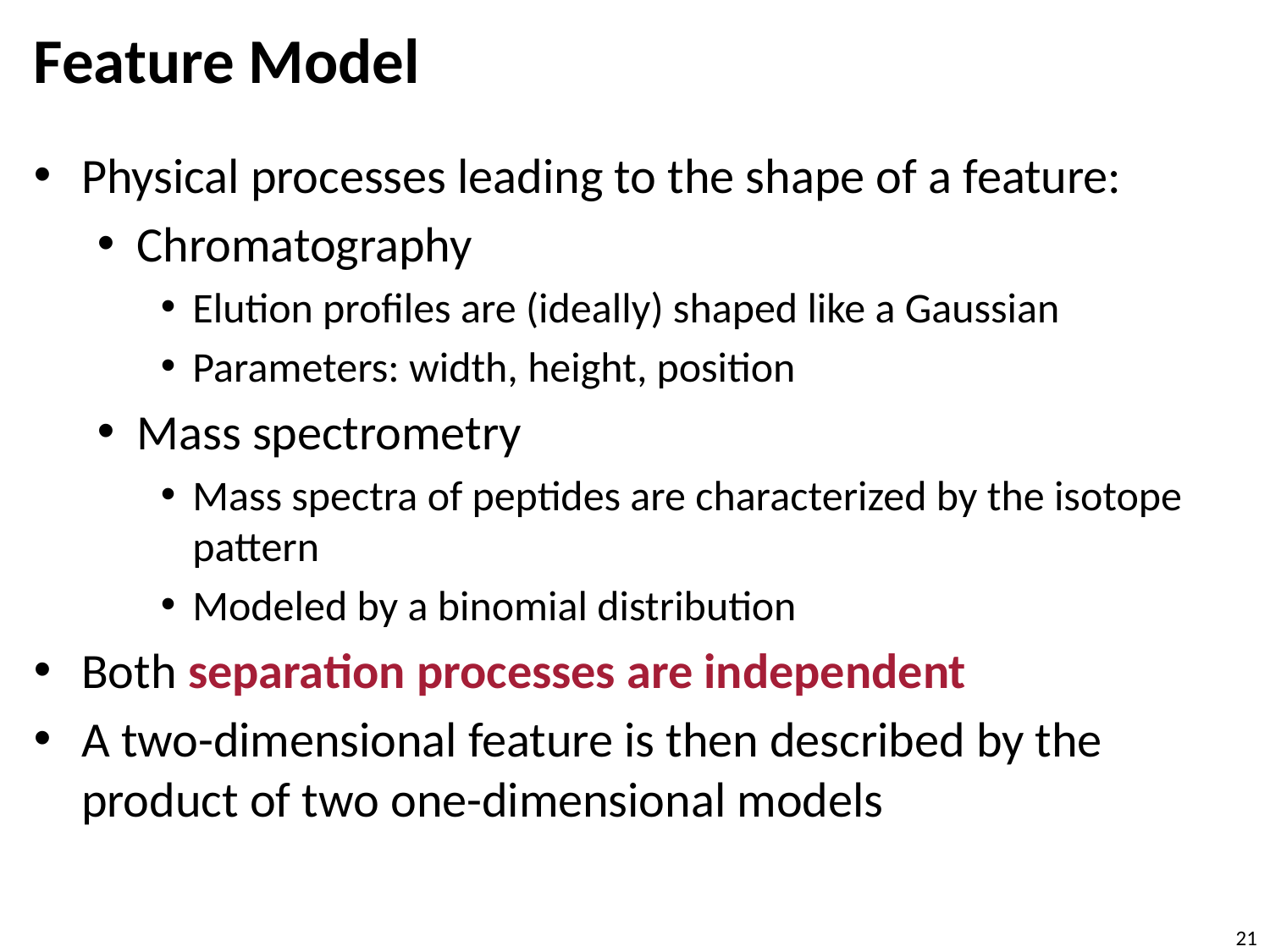

# Feature Model
Physical processes leading to the shape of a feature:
Chromatography
Elution profiles are (ideally) shaped like a Gaussian
Parameters: width, height, position
Mass spectrometry
Mass spectra of peptides are characterized by the isotope pattern
Modeled by a binomial distribution
Both separation processes are independent
A two-dimensional feature is then described by the product of two one-dimensional models
21